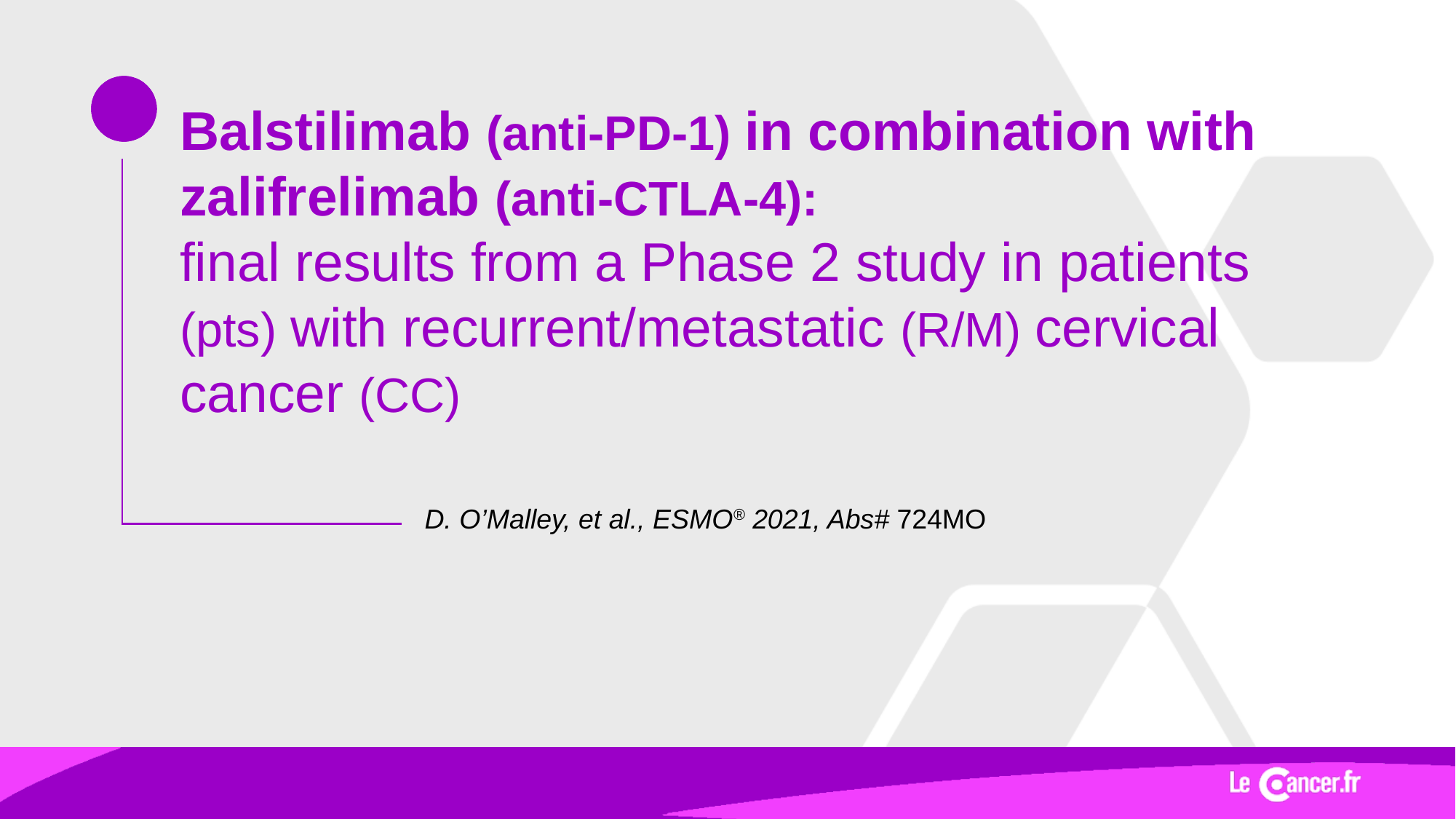

# Balstilimab (anti-PD-1) in combination with zalifrelimab (anti-CTLA-4): final results from a Phase 2 study in patients (pts) with recurrent/metastatic (R/M) cervical cancer (CC)

D. O’Malley, et al., ESMO® 2021, Abs# 724MO